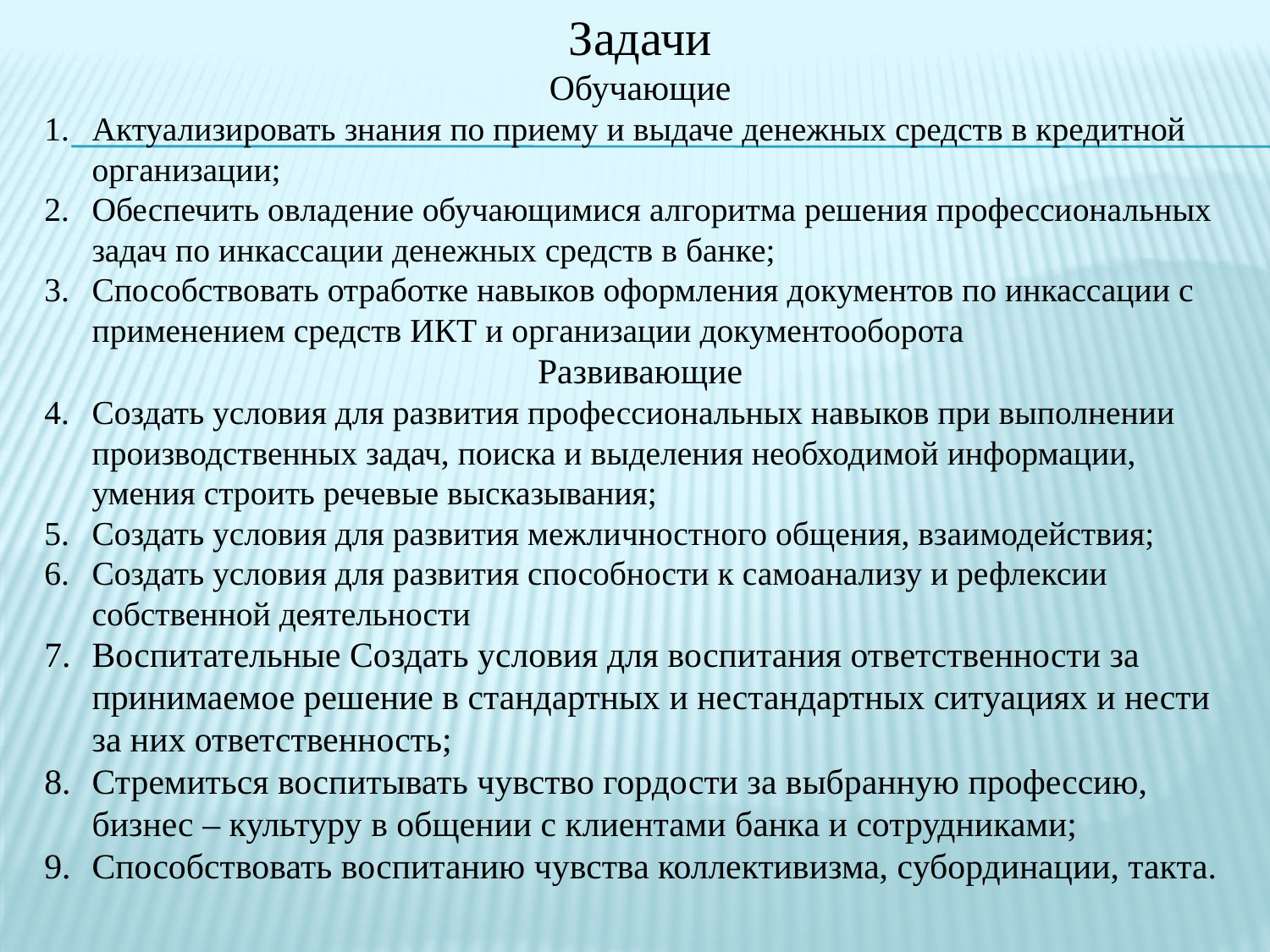

Задачи
Обучающие
Актуализировать знания по приему и выдаче денежных средств в кредитной организации;
Обеспечить овладение обучающимися алгоритма решения профессиональных задач по инкассации денежных средств в банке;
Способствовать отработке навыков оформления документов по инкассации с применением средств ИКТ и организации документооборота
Развивающие
Создать условия для развития профессиональных навыков при выполнении производственных задач, поиска и выделения необходимой информации, умения строить речевые высказывания;
Создать условия для развития межличностного общения, взаимодействия;
Создать условия для развития способности к самоанализу и рефлексии собственной деятельности
Воспитательные Создать условия для воспитания ответственности за принимаемое решение в стандартных и нестандартных ситуациях и нести за них ответственность;
Стремиться воспитывать чувство гордости за выбранную профессию, бизнес – культуру в общении с клиентами банка и сотрудниками;
Способствовать воспитанию чувства коллективизма, субординации, такта.